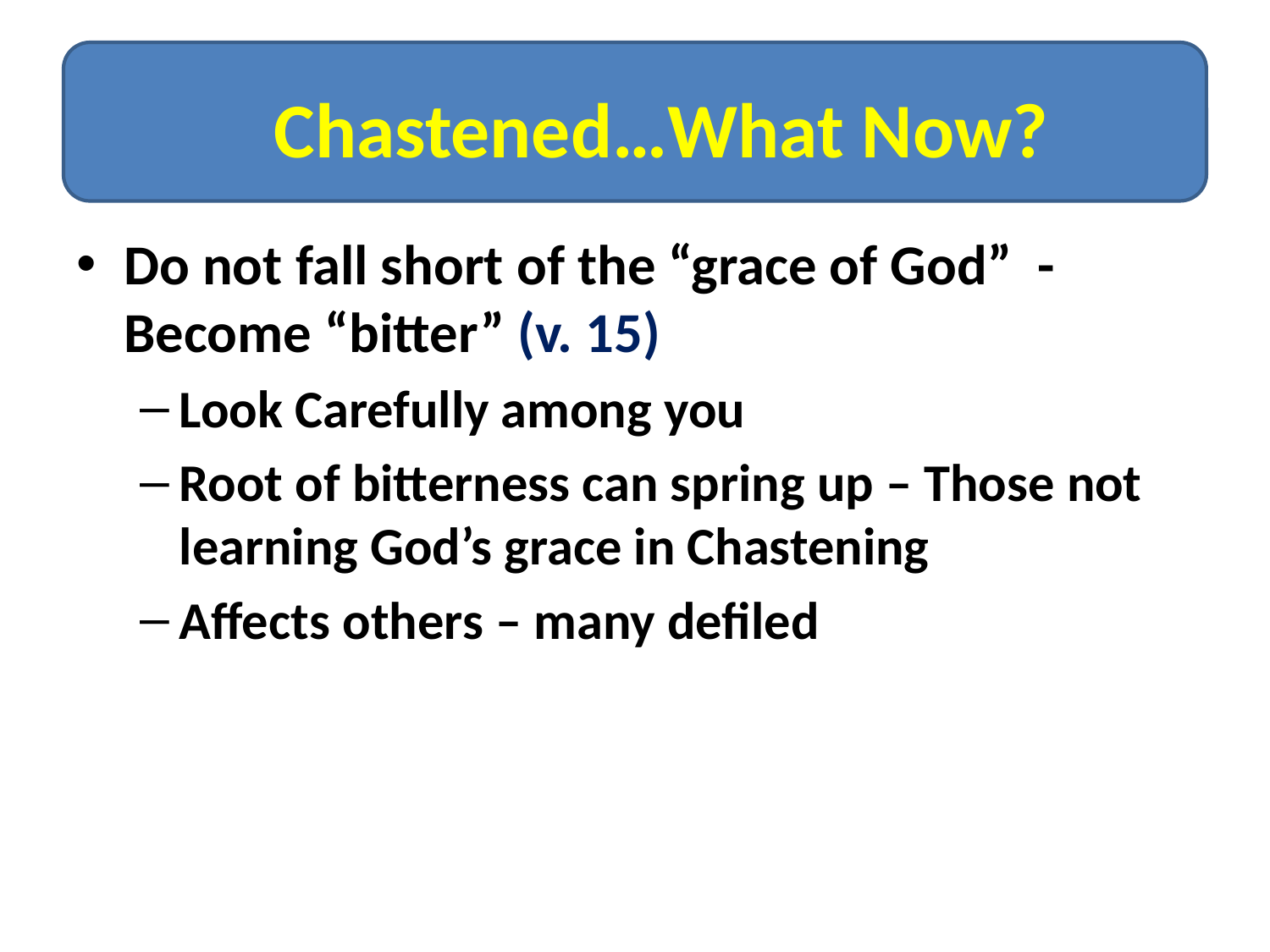

# C

Chastened…What Now?
Do not fall short of the “grace of God”  - Become “bitter” (v. 15)
Look Carefully among you
Root of bitterness can spring up – Those not learning God’s grace in Chastening
Affects others – many defiled